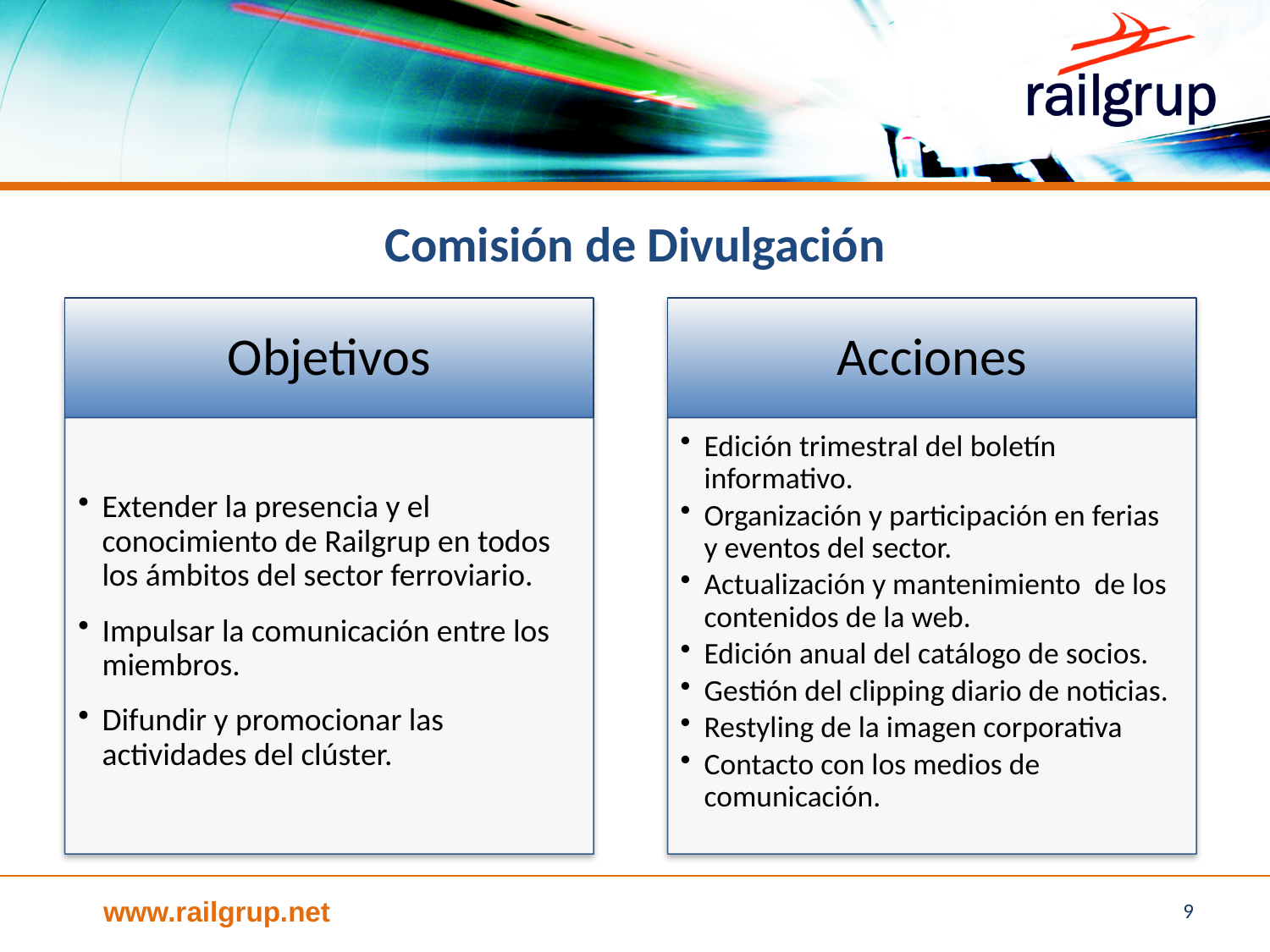

Comisión de Divulgación
Objetivos

Extender la presencia y el conocimiento de Railgrup en todos los ámbitos del sector ferroviario.
Impulsar la comunicación entre los miembros.
Difundir y promocionar las actividades del clúster.
Acciones
Edición trimestral del boletín informativo.
Organización y participación en ferias y eventos del sector.
Actualización y mantenimiento  de los contenidos de la web.
Edición anual del catálogo de socios.
Gestión del clipping diario de noticias.
Restyling de la imagen corporativa
Contacto con los medios de comunicación.
9